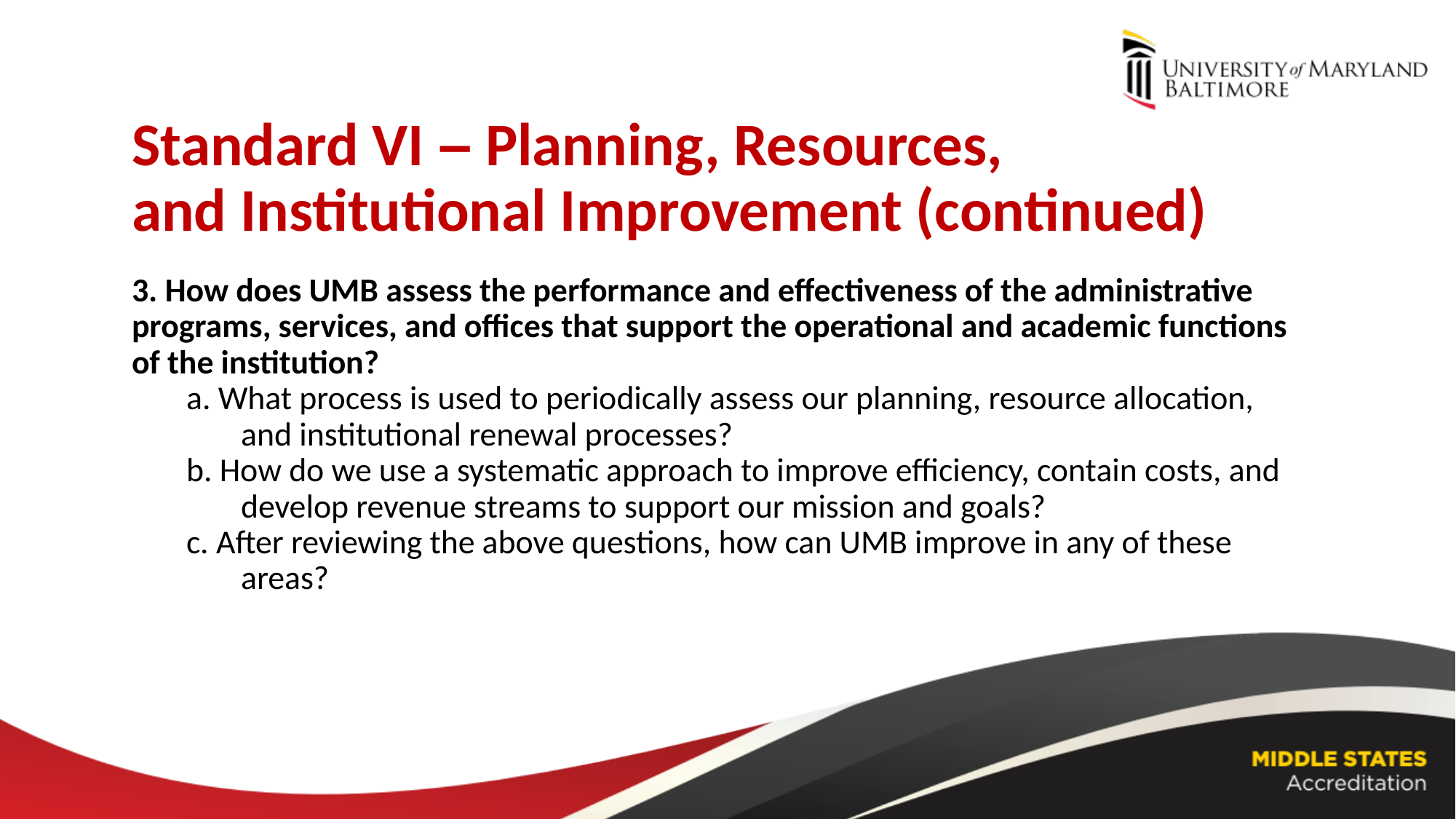

Standard VI – Planning, Resources,
and Institutional Improvement (continued)
 How does UMB assess the performance and effectiveness of the administrative programs, services, and offices that support the operational and academic functions of the institution?
a. What process is used to periodically assess our planning, resource allocation, and institutional renewal processes?
b. How do we use a systematic approach to improve efficiency, contain costs, and develop revenue streams to support our mission and goals?
c. After reviewing the above questions, how can UMB improve in any of these areas?